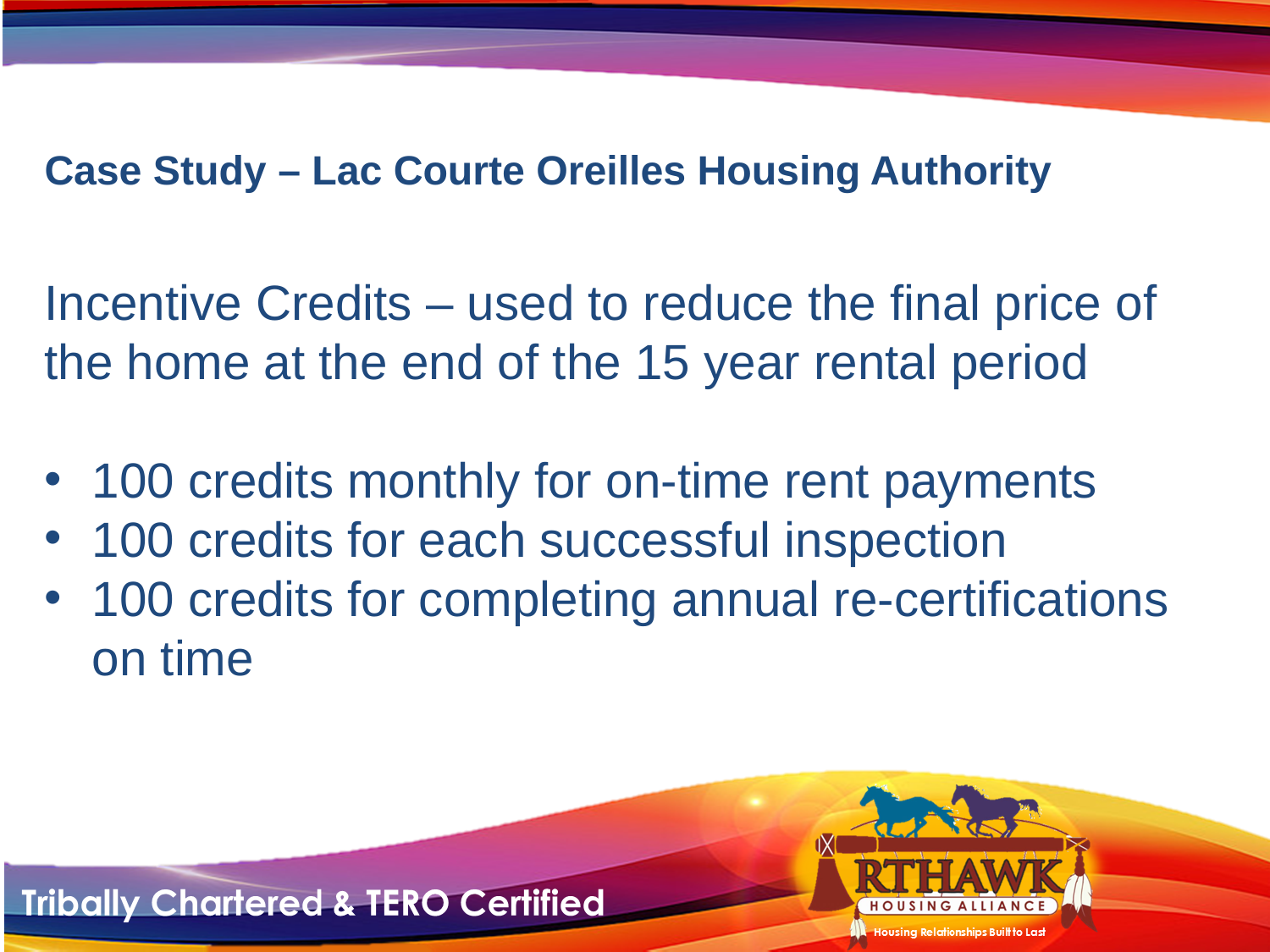

# Case Study – Lac Courte Oreilles Housing Authority
Incentive Credits – used to reduce the final price of the home at the end of the 15 year rental period
100 credits monthly for on-time rent payments
100 credits for each successful inspection
100 credits for completing annual re-certifications on time